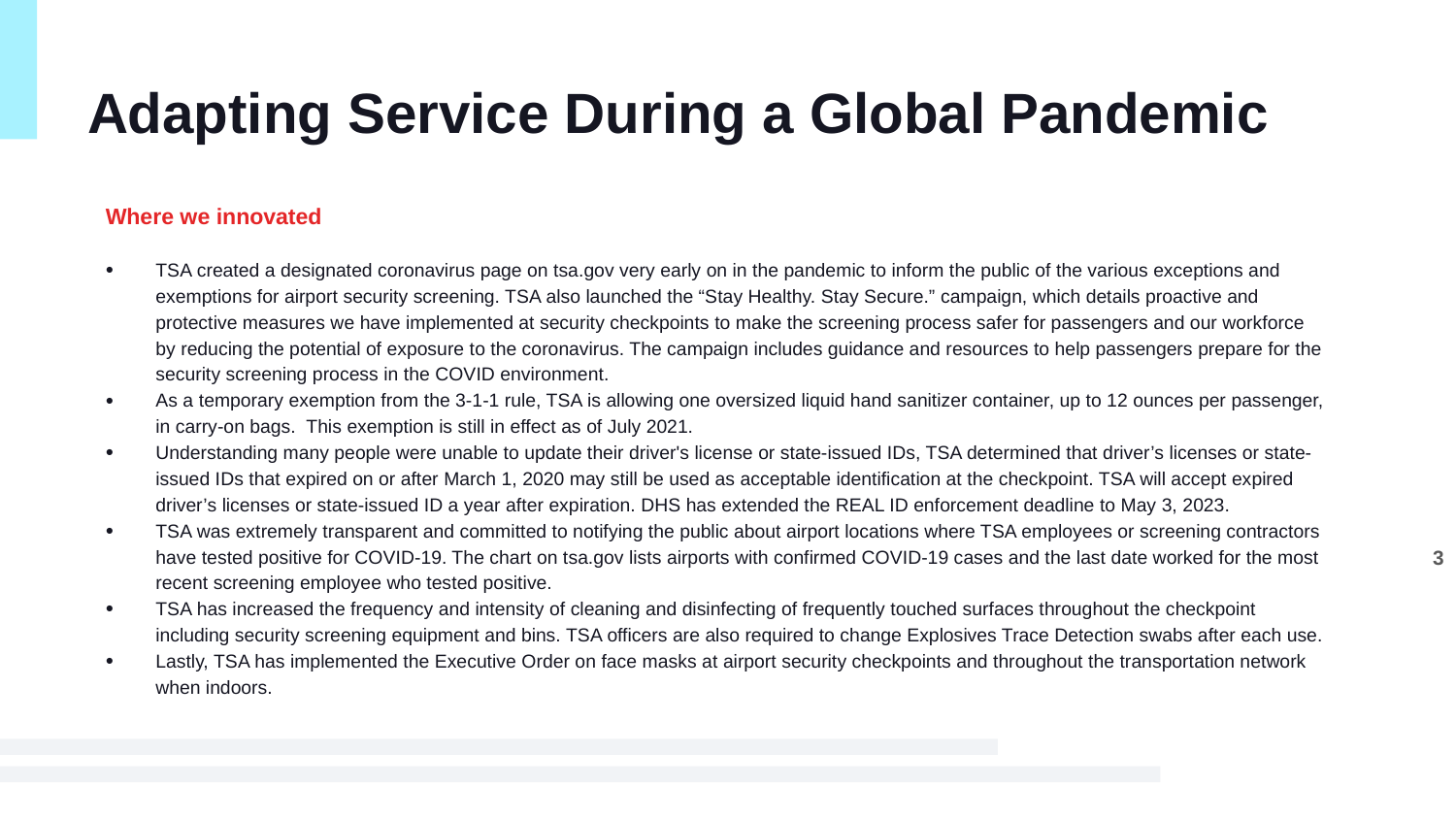

# Adapting Service During a Global Pandemic
Where we innovated

TSA created a designated coronavirus page on tsa.gov very early on in the pandemic to inform the public of the various exceptions and exemptions for airport security screening. TSA also launched the “Stay Healthy. Stay Secure.” campaign, which details proactive and protective measures we have implemented at security checkpoints to make the screening process safer for passengers and our workforce by reducing the potential of exposure to the coronavirus. The campaign includes guidance and resources to help passengers prepare for the security screening process in the COVID environment.
As a temporary exemption from the 3-1-1 rule, TSA is allowing one oversized liquid hand sanitizer container, up to 12 ounces per passenger, in carry-on bags.  This exemption is still in effect as of July 2021.
Understanding many people were unable to update their driver's license or state-issued IDs, TSA determined that driver’s licenses or state-issued IDs that expired on or after March 1, 2020 may still be used as acceptable identification at the checkpoint. TSA will accept expired driver’s licenses or state-issued ID a year after expiration. DHS has extended the REAL ID enforcement deadline to May 3, 2023.
TSA was extremely transparent and committed to notifying the public about airport locations where TSA employees or screening contractors have tested positive for COVID-19. The chart on tsa.gov lists airports with confirmed COVID-19 cases and the last date worked for the most recent screening employee who tested positive.
TSA has increased the frequency and intensity of cleaning and disinfecting of frequently touched surfaces throughout the checkpoint including security screening equipment and bins. TSA officers are also required to change Explosives Trace Detection swabs after each use.
Lastly, TSA has implemented the Executive Order on face masks at airport security checkpoints and throughout the transportation network when indoors.

3